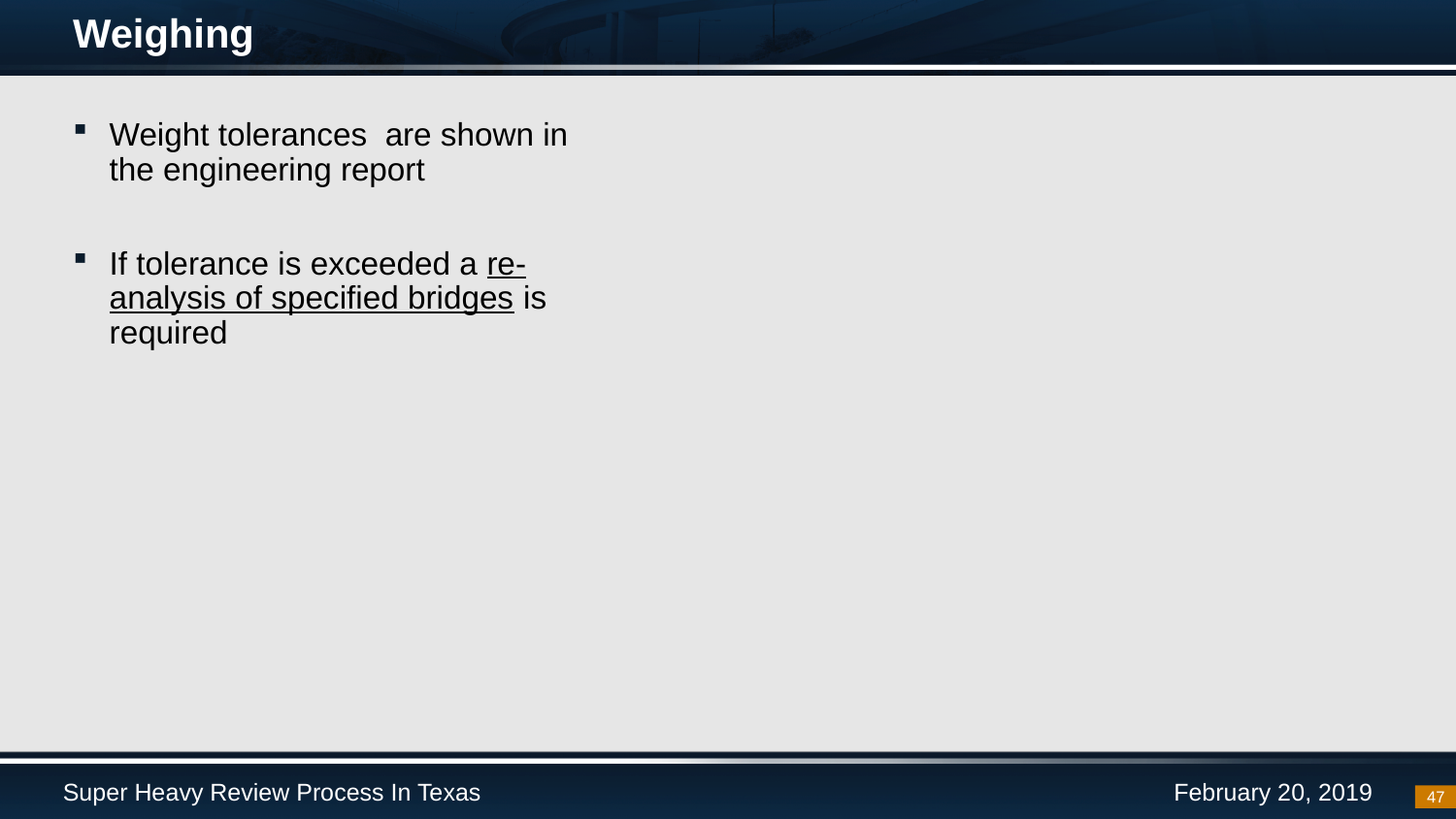

# Weighing
Weight tolerances  are shown in the engineering report

If tolerance is exceeded a re-analysis of specified bridges is required

47